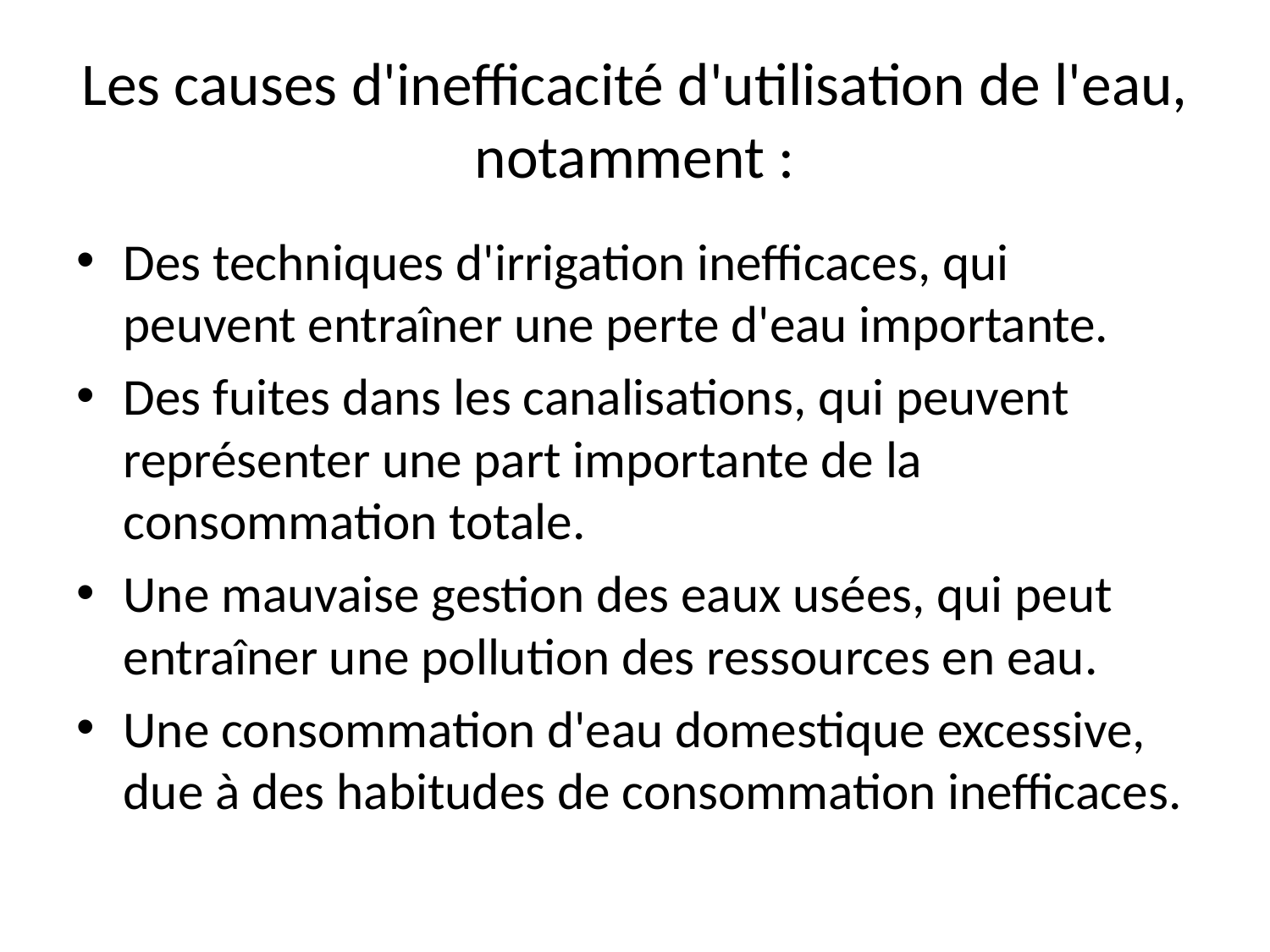

# Les causes d'inefficacité d'utilisation de l'eau, notamment :
Des techniques d'irrigation inefficaces, qui peuvent entraîner une perte d'eau importante.
Des fuites dans les canalisations, qui peuvent représenter une part importante de la consommation totale.
Une mauvaise gestion des eaux usées, qui peut entraîner une pollution des ressources en eau.
Une consommation d'eau domestique excessive, due à des habitudes de consommation inefficaces.